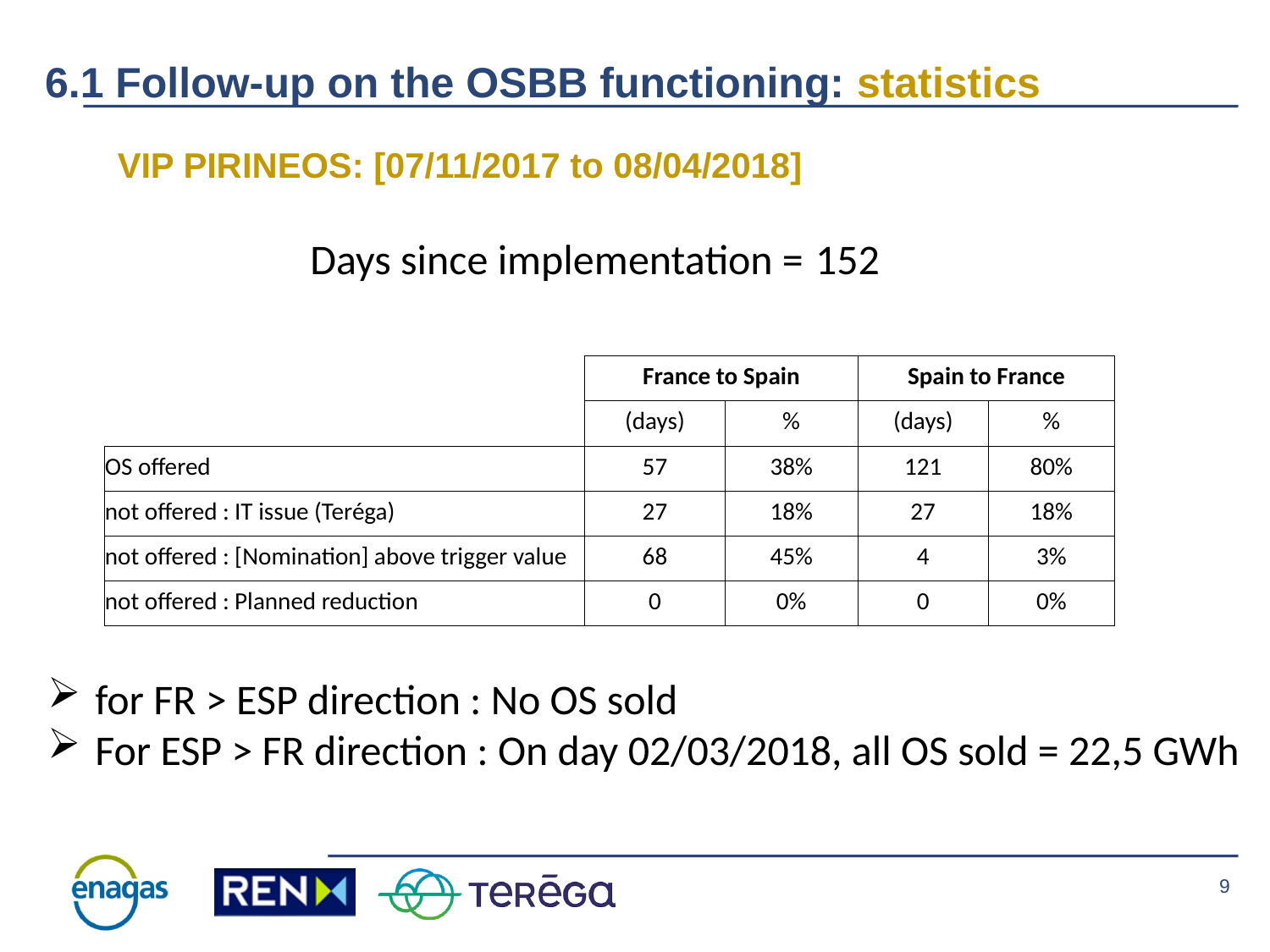

# 6.1 Follow-up on the OSBB functioning: statistics
VIP PIRINEOS: [07/11/2017 to 08/04/2018]
Days since implementation = 152
|  | France to Spain |  | Spain to France |  |
| --- | --- | --- | --- | --- |
|  | (days) | % | (days) | % |
| OS offered | 57 | 38% | 121 | 80% |
| not offered : IT issue (Teréga) | 27 | 18% | 27 | 18% |
| not offered : [Nomination] above trigger value | 68 | 45% | 4 | 3% |
| not offered : Planned reduction | 0 | 0% | 0 | 0% |
for FR > ESP direction : No OS sold
For ESP > FR direction : On day 02/03/2018, all OS sold = 22,5 GWh

Additional capacity proposed on PRISMA but not subscribed